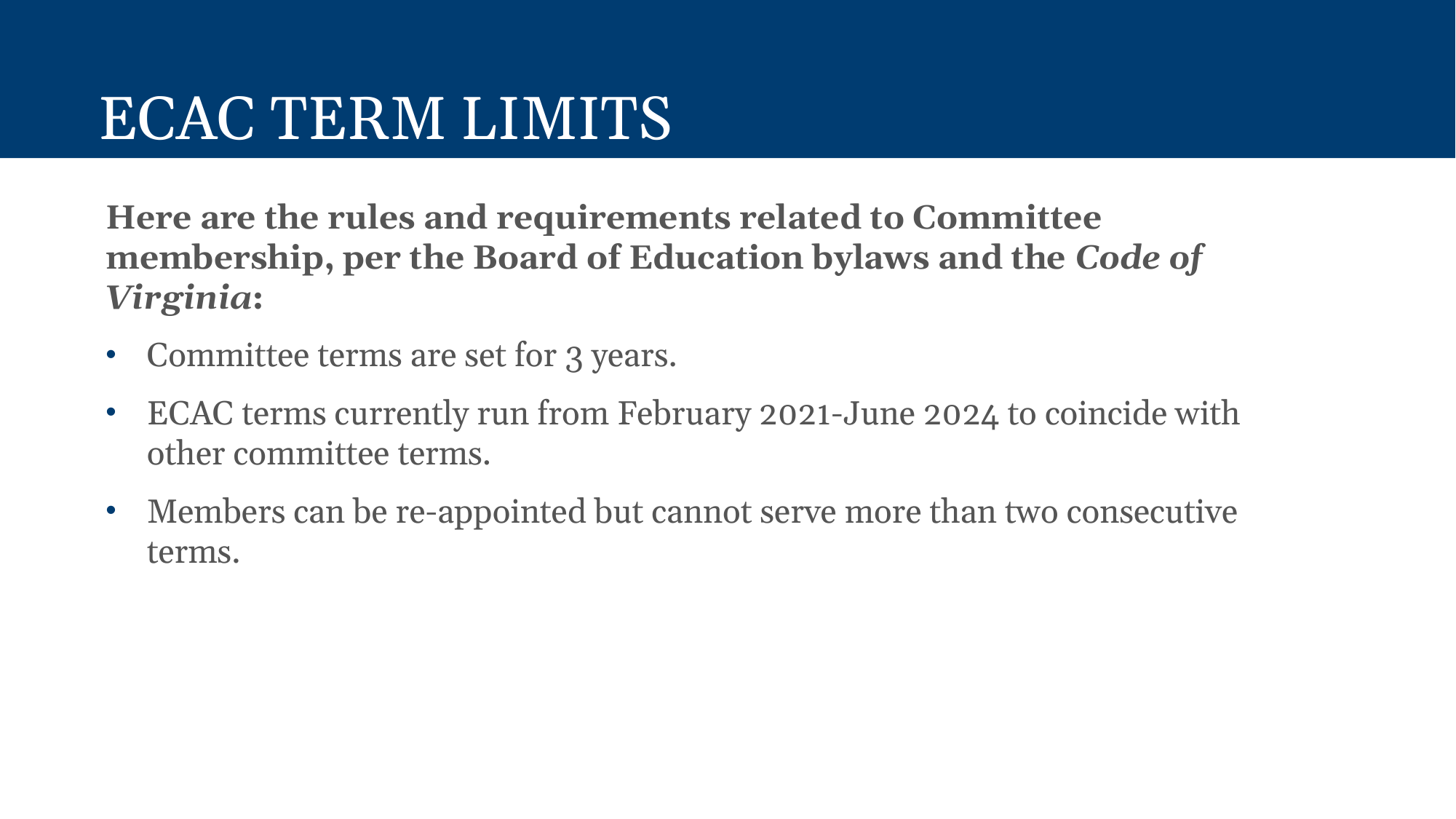

# ECAC Term Limits
Here are the rules and requirements related to Committee membership, per the Board of Education bylaws and the Code of Virginia:​
Committee terms are set for 3 years.​
ECAC terms currently run from February 2021-June 2024 to coincide with other committee terms.​
Members can be re-appointed but cannot serve more than two consecutive terms.​